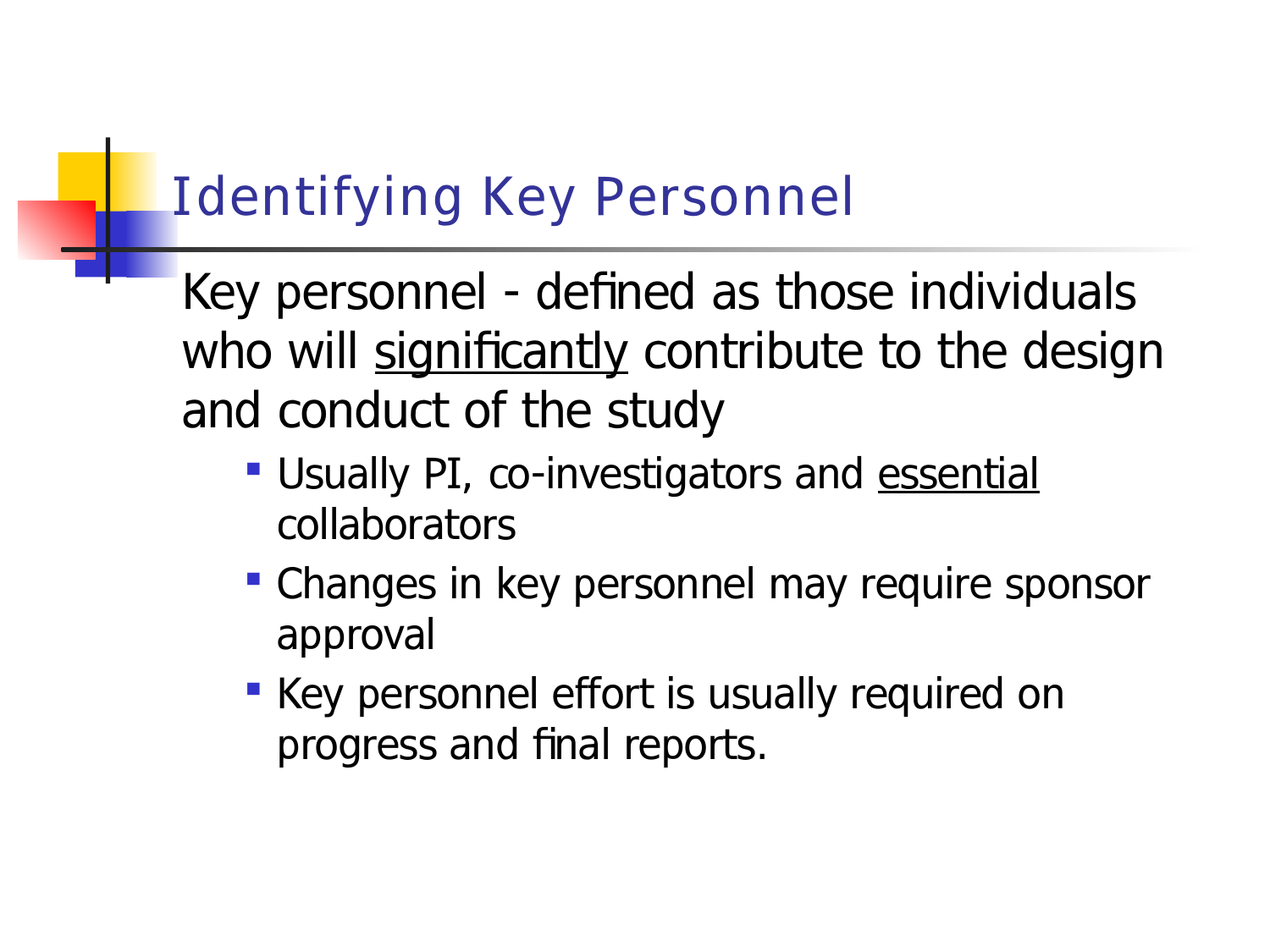

# Identifying Key Personnel
Key personnel - defined as those individuals
who will significantly contribute to the design
and conduct of the study
Usually PI, co-investigators and essential collaborators
Changes in key personnel may require sponsor approval
Key personnel effort is usually required on progress and final reports.